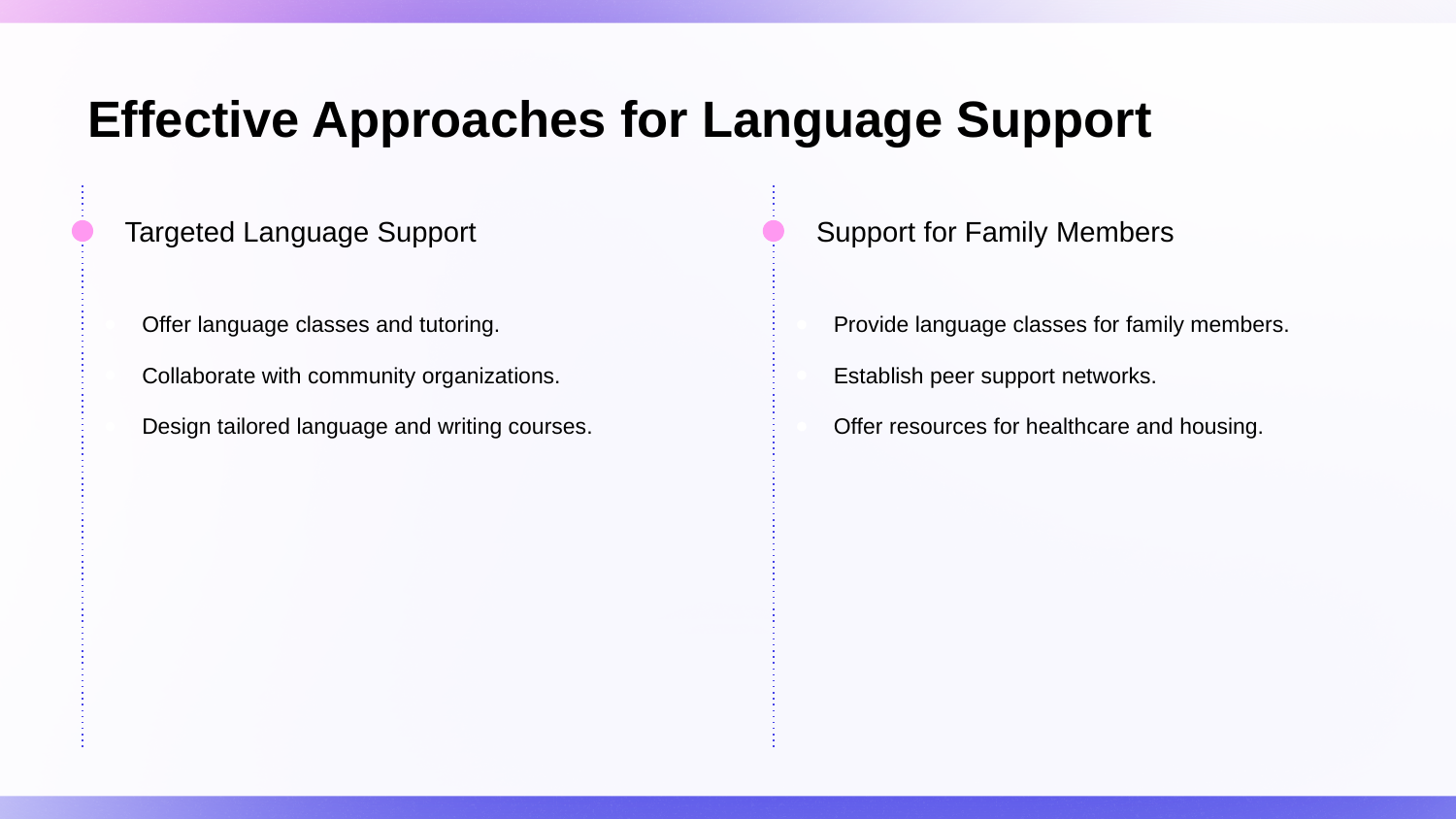

# Effective Approaches for Language Support
Targeted Language Support
Support for Family Members

Offer language classes and tutoring.
Collaborate with community organizations.
Design tailored language and writing courses.
Provide language classes for family members.
Establish peer support networks.
Offer resources for healthcare and housing.